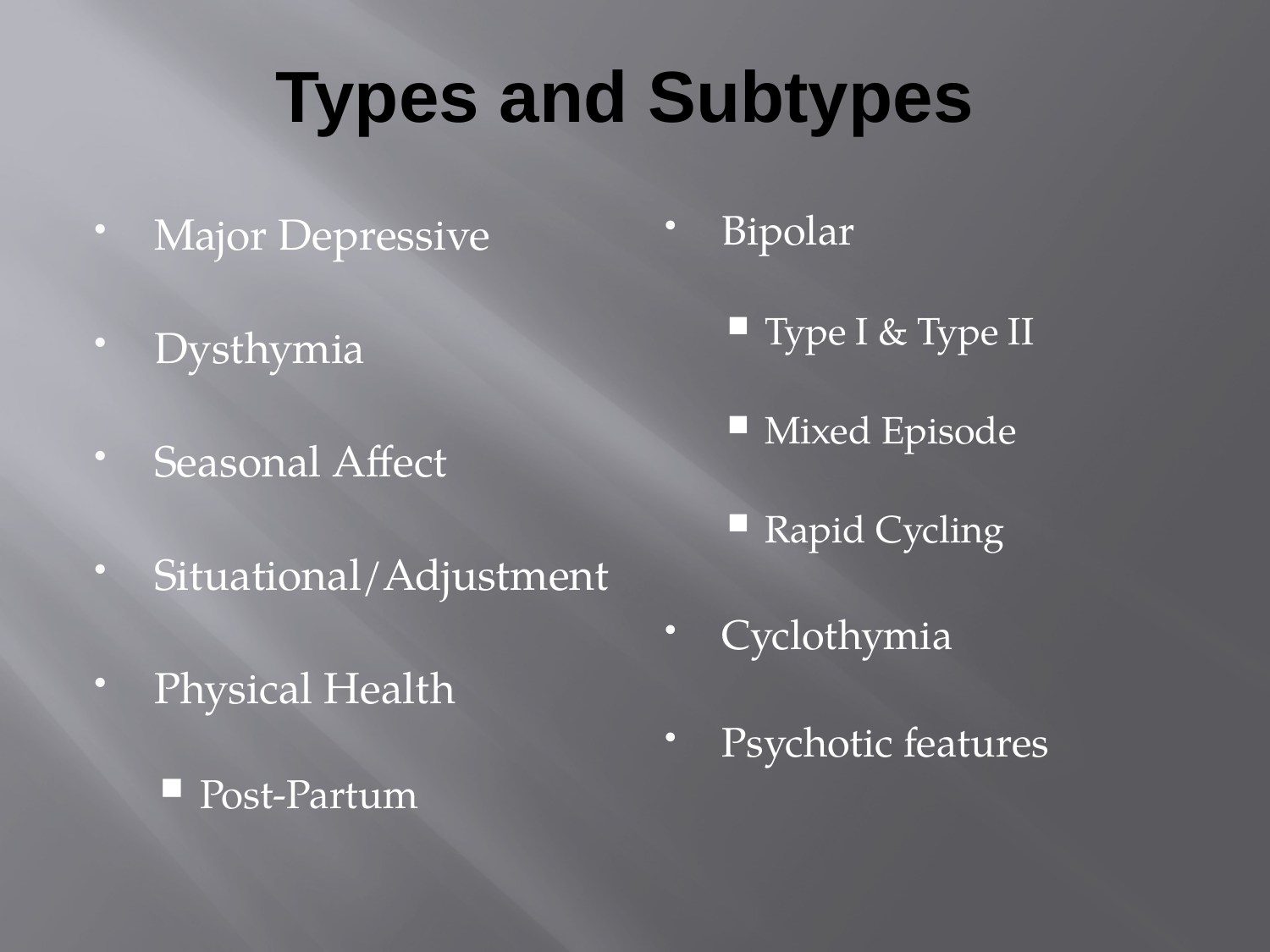

# Types and Subtypes
Major Depressive
Dysthymia
Seasonal Affect
Situational/Adjustment
Physical Health
Post-Partum

Bipolar
Type I & Type II
Mixed Episode
Rapid Cycling
Cyclothymia
Psychotic features